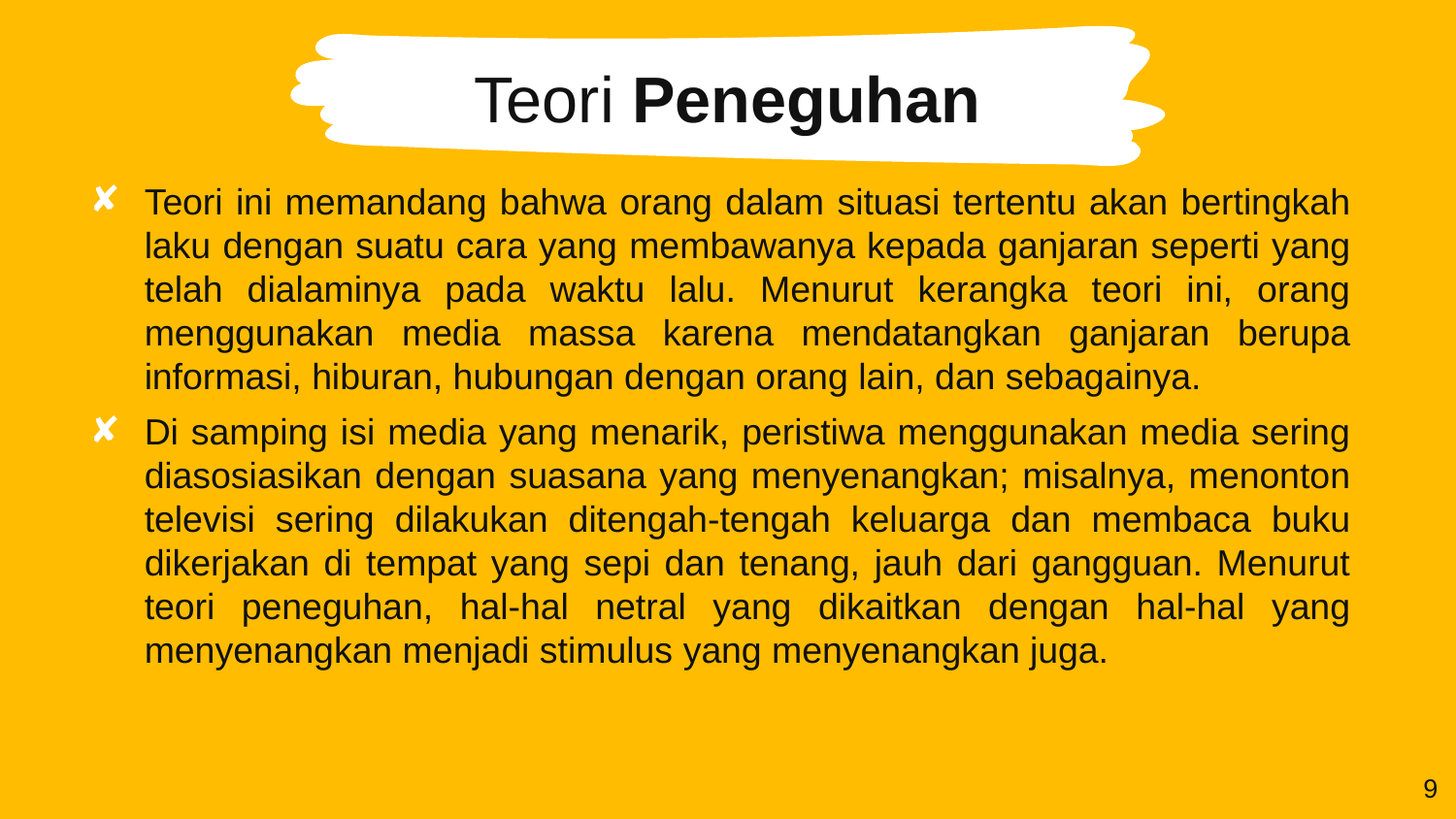

Teori Peneguhan

Teori ini memandang bahwa orang dalam situasi tertentu akan bertingkah laku dengan suatu cara yang membawanya kepada ganjaran seperti yang telah dialaminya pada waktu lalu. Menurut kerangka teori ini, orang menggunakan media massa karena mendatangkan ganjaran berupa informasi, hiburan, hubungan dengan orang lain, dan sebagainya.
Di samping isi media yang menarik, peristiwa menggunakan media sering diasosiasikan dengan suasana yang menyenangkan; misalnya, menonton televisi sering dilakukan ditengah-tengah keluarga dan membaca buku dikerjakan di tempat yang sepi dan tenang, jauh dari gangguan. Menurut teori peneguhan, hal-hal netral yang dikaitkan dengan hal-hal yang menyenangkan menjadi stimulus yang menyenangkan juga.
9